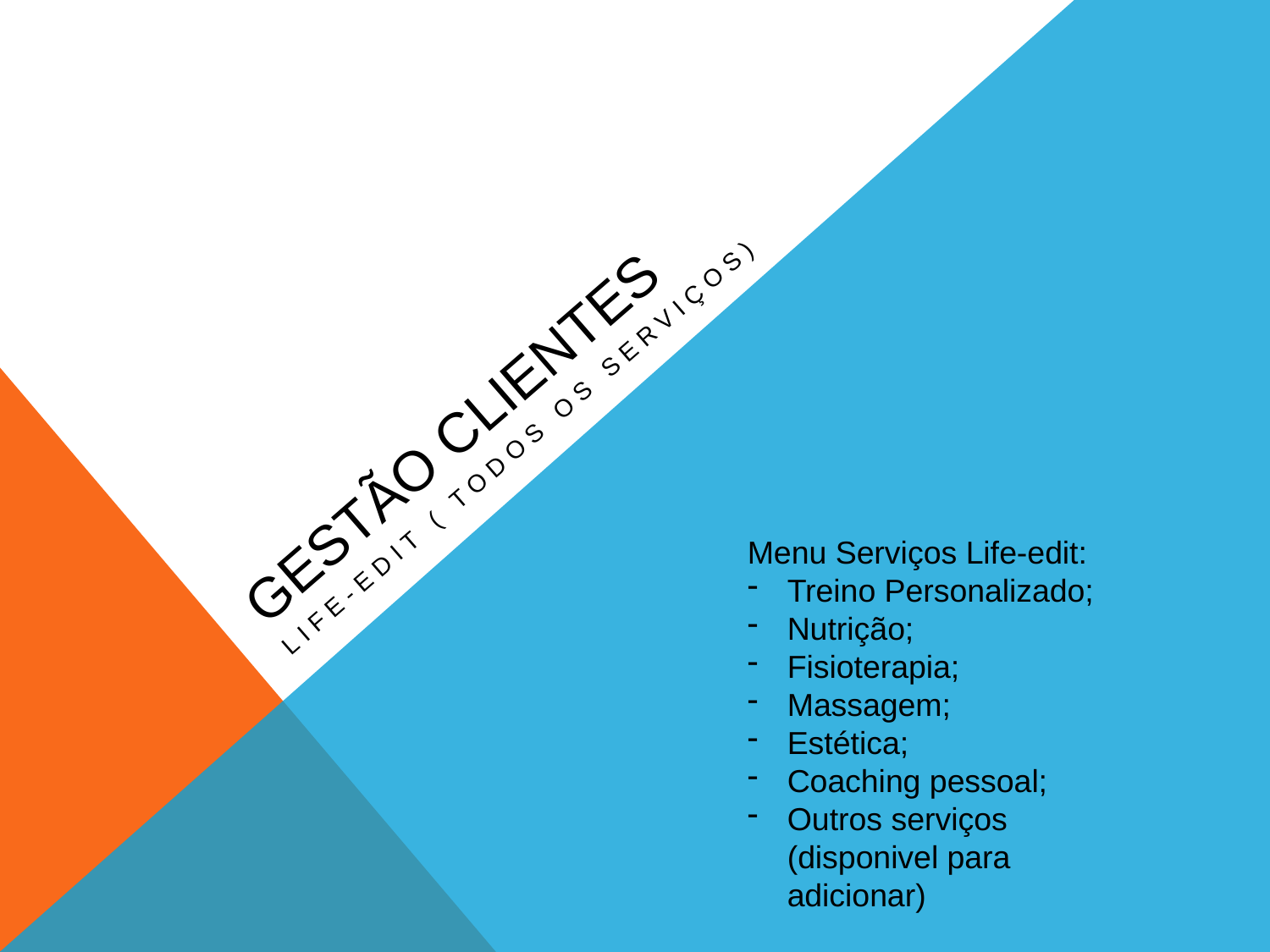

# Gestão clientes
Life-edit ( todos os serviços)
Menu Serviços Life-edit:
Treino Personalizado;
Nutrição;
Fisioterapia;
Massagem;
Estética;
Coaching pessoal;
Outros serviços (disponivel para adicionar)